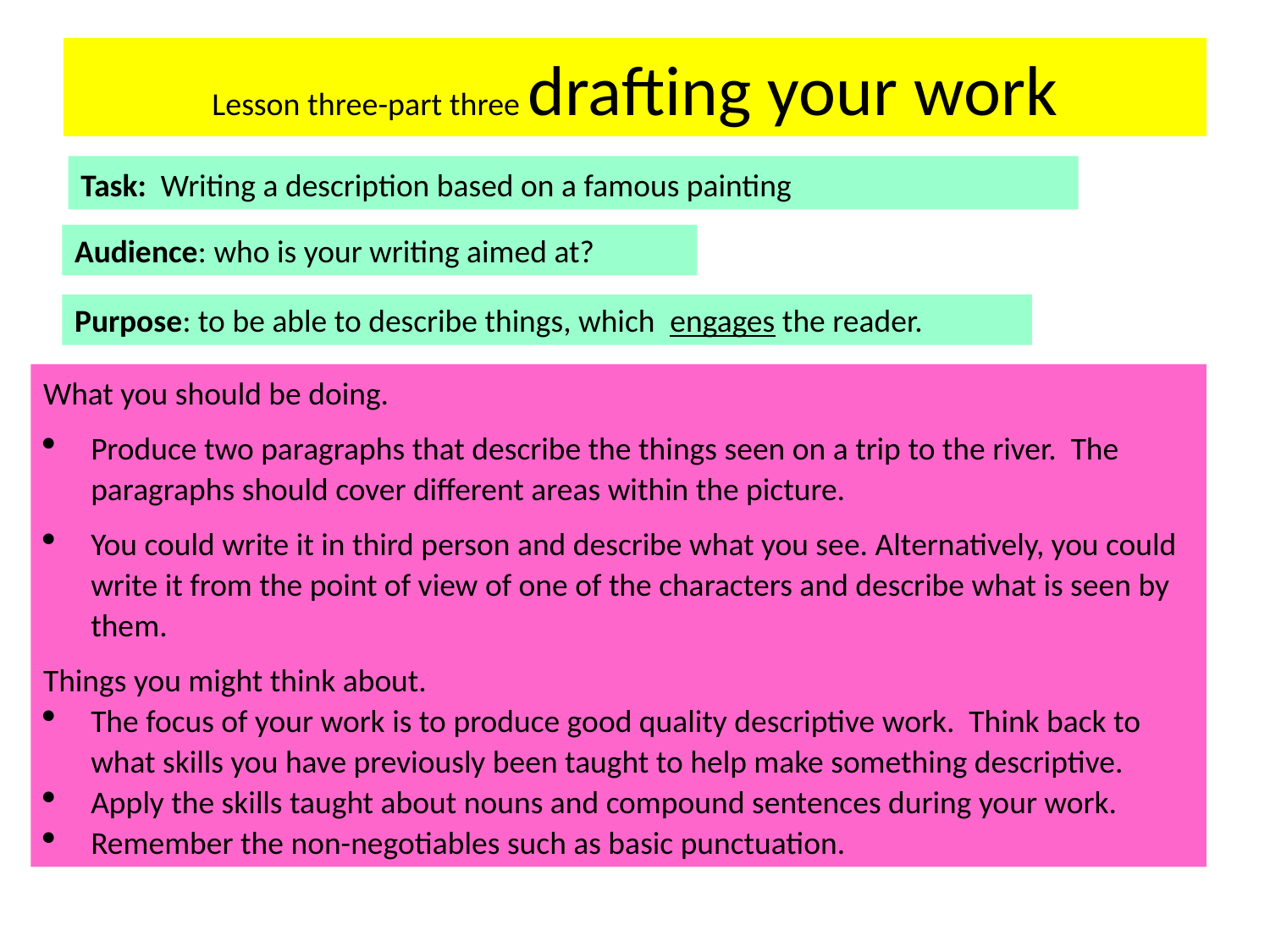

# Lesson three-part three drafting your work
Task:  Writing a description based on a famous painting
Audience: who is your writing aimed at?
Purpose: to be able to describe things, which  engages the reader.
What you should be doing.
Produce two paragraphs that describe the things seen on a trip to the river.  The paragraphs should cover different areas within the picture.
You could write it in third person and describe what you see. Alternatively, you could write it from the point of view of one of the characters and describe what is seen by them.
Things you might think about.
The focus of your work is to produce good quality descriptive work.  Think back to what skills you have previously been taught to help make something descriptive.
Apply the skills taught about nouns and compound sentences during your work.
Remember the non-negotiables such as basic punctuation.